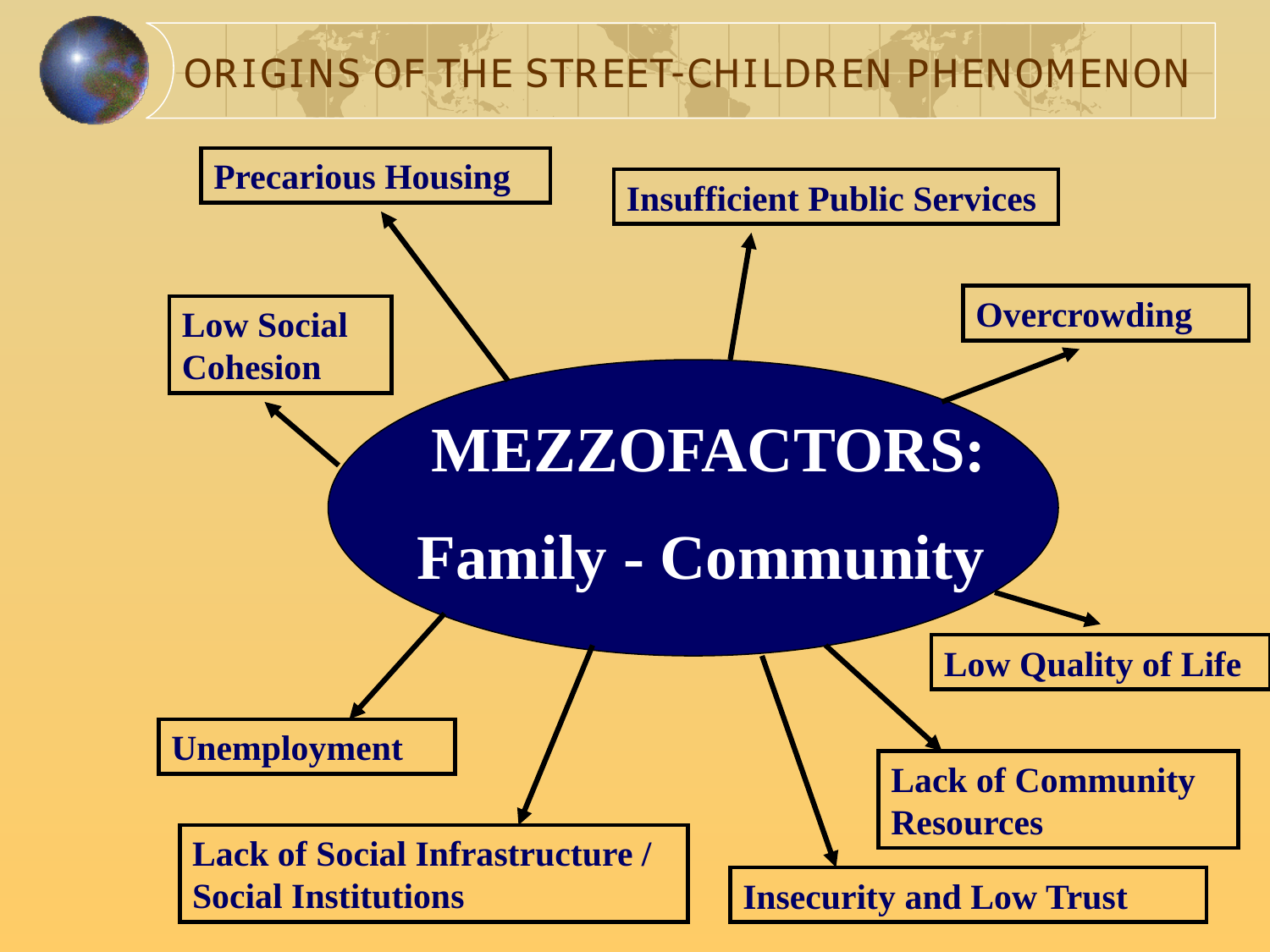

ORIGINS OF THE STREET-CHILDREN PHENOMENON
Precarious Housing
Insufficient Public Services

Overcrowding
Low Social Cohesion

MEZZOFACTORS:
Family - Community

Low Quality of Life

Unemployment
Lack of Community Resources
Lack of Social Infrastructure / Social Institutions
Insecurity and Low Trust